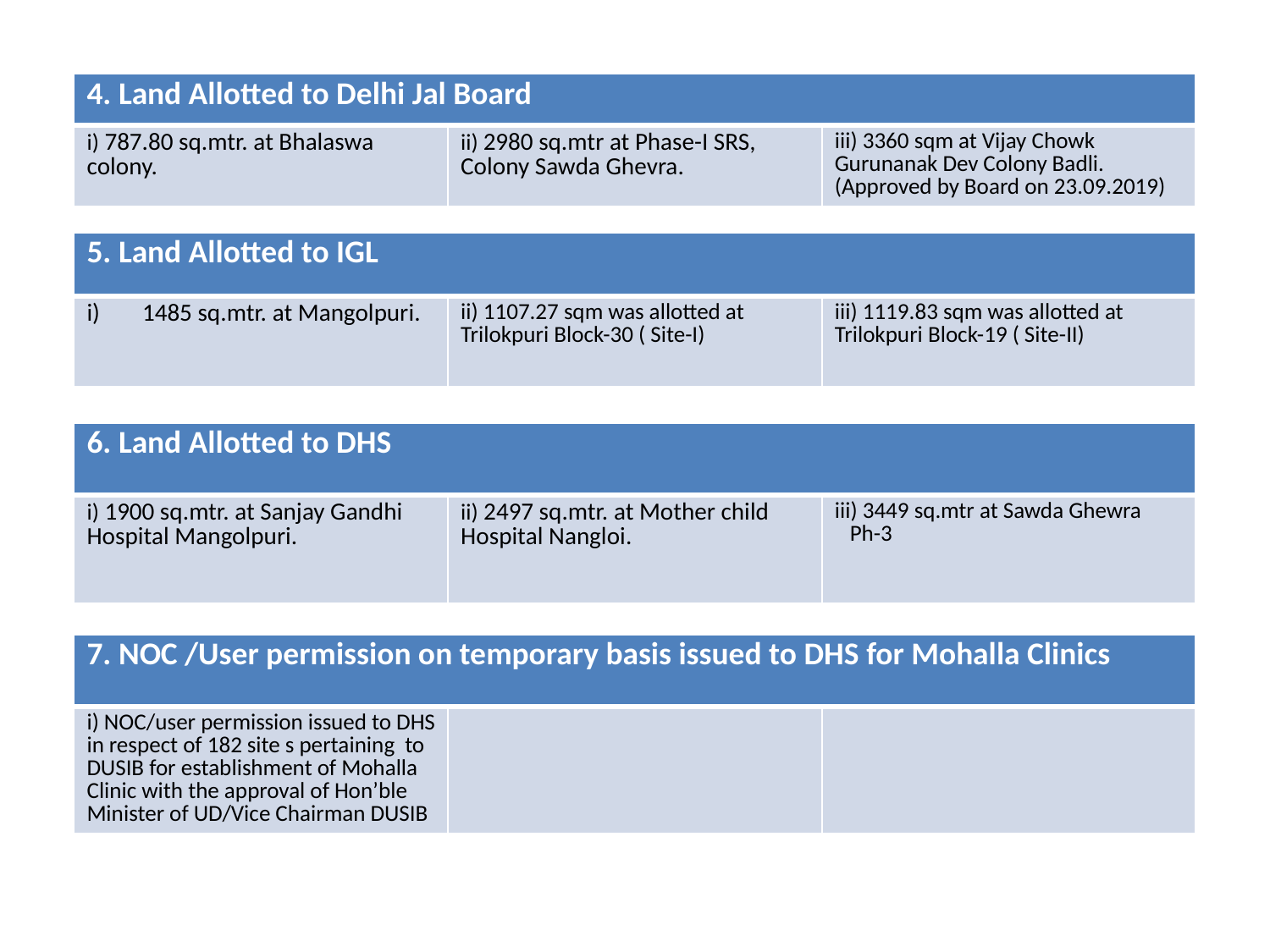

| 4. Land Allotted to Delhi Jal Board |  |  |
| --- | --- | --- |
| i) 787.80 sq.mtr. at Bhalaswa colony. | ii) 2980 sq.mtr at Phase-I SRS, Colony Sawda Ghevra. | iii) 3360 sqm at Vijay Chowk Gurunanak Dev Colony Badli. (Approved by Board on 23.09.2019) |
| 5. Land Allotted to IGL |  |  |
| --- | --- | --- |
| 1485 sq.mtr. at Mangolpuri. | ii) 1107.27 sqm was allotted at Trilokpuri Block-30 ( Site-I) | iii) 1119.83 sqm was allotted at Trilokpuri Block-19 ( Site-II) |
| 6. Land Allotted to DHS |  |  |
| --- | --- | --- |
| i) 1900 sq.mtr. at Sanjay Gandhi Hospital Mangolpuri. | ii) 2497 sq.mtr. at Mother child Hospital Nangloi. | iii) 3449 sq.mtr at Sawda Ghewra Ph-3 |
| 7. NOC /User permission on temporary basis issued to DHS for Mohalla Clinics |  |  |
| --- | --- | --- |
| i) NOC/user permission issued to DHS in respect of 182 site s pertaining to DUSIB for establishment of Mohalla Clinic with the approval of Hon’ble Minister of UD/Vice Chairman DUSIB |  |  |